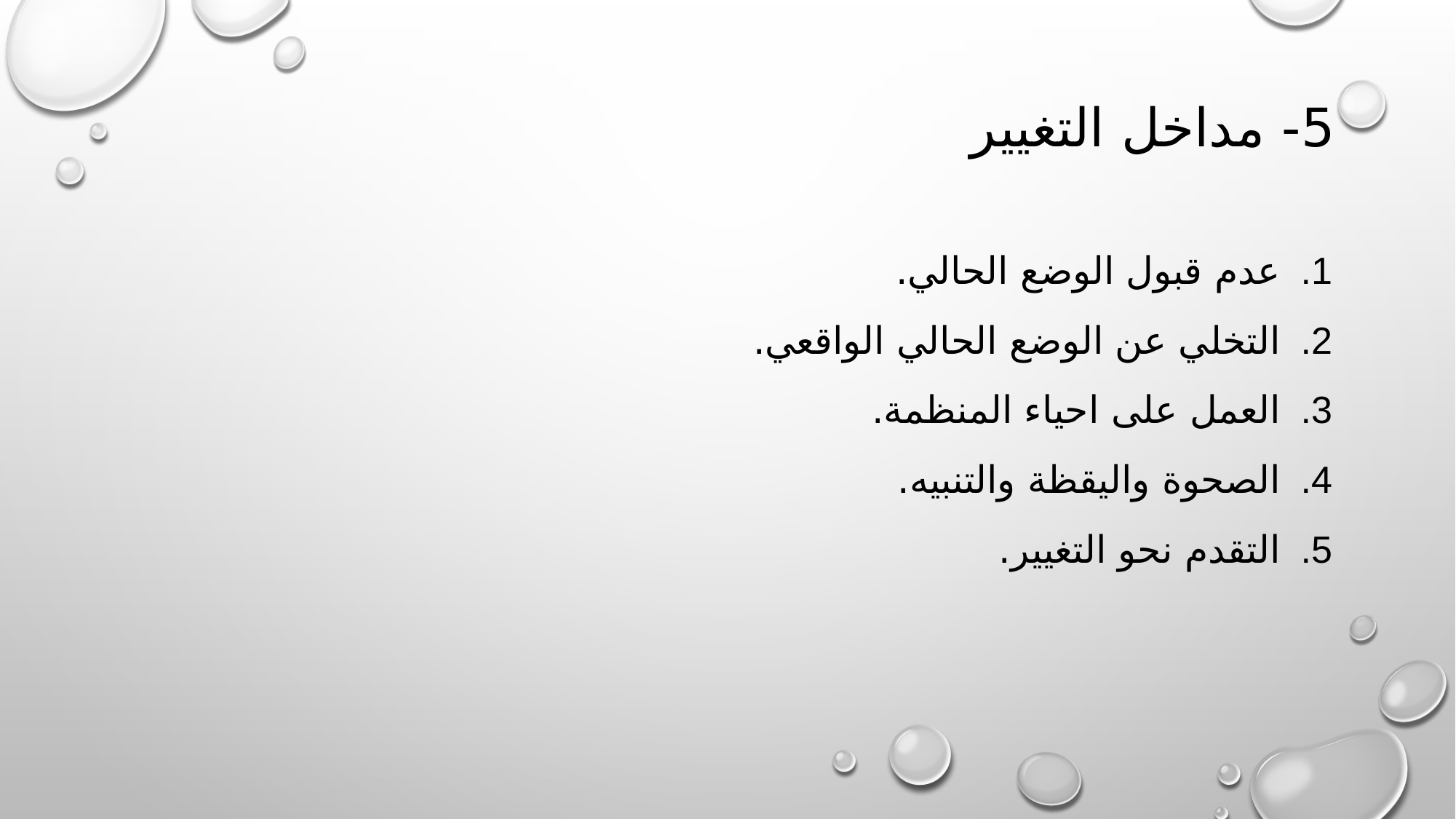

# 5- مداخل التغيير
عدم قبول الوضع الحالي.
التخلي عن الوضع الحالي الواقعي.
العمل على احياء المنظمة.
الصحوة واليقظة والتنبيه.
التقدم نحو التغيير.